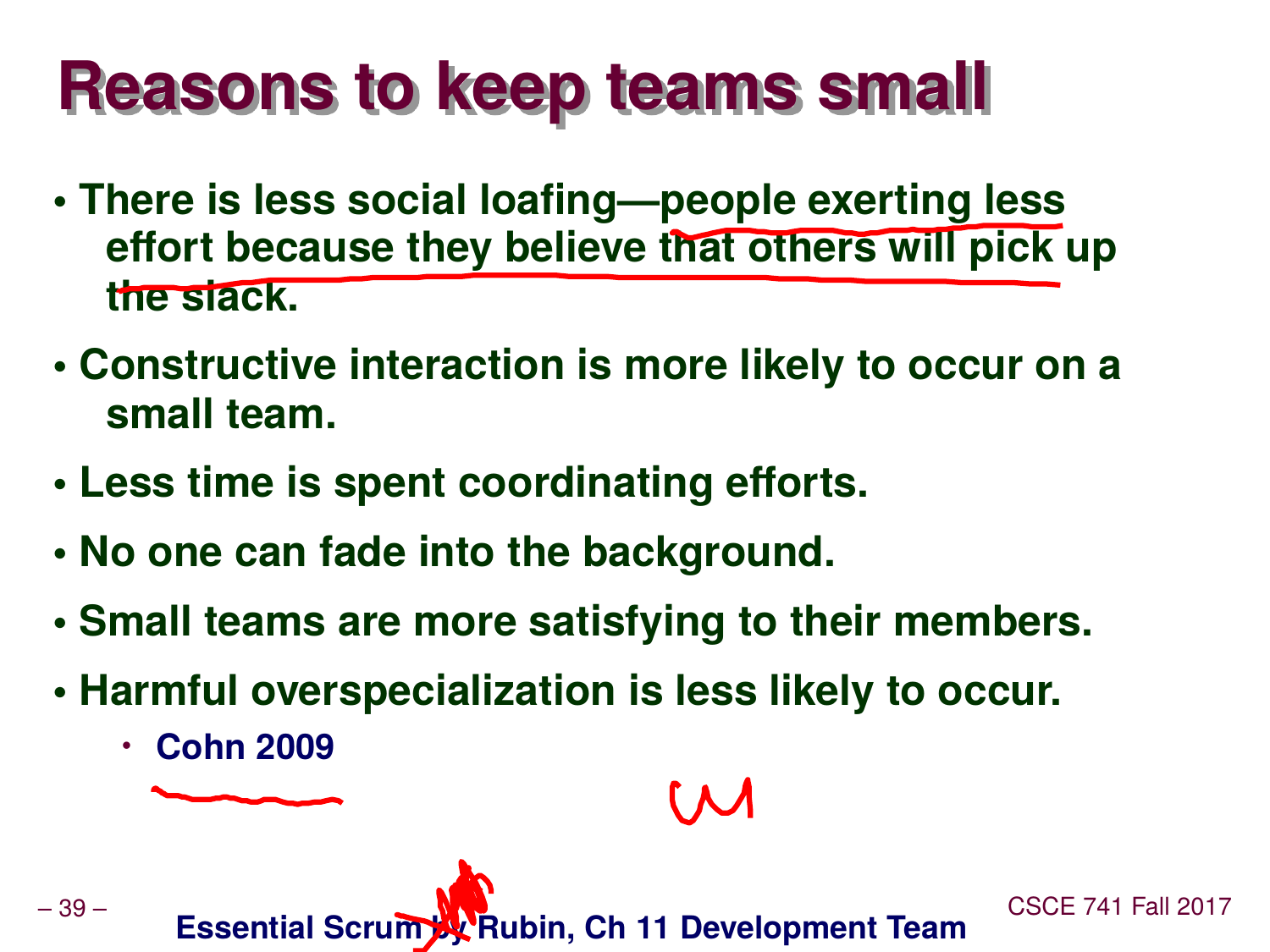

# Reasons to keep teams small
• There is less social loafing—people exerting less effort because they believe that others will pick up the slack.
• Constructive interaction is more likely to occur on a small team.
• Less time is spent coordinating efforts.
• No one can fade into the background.
• Small teams are more satisfying to their members.
• Harmful overspecialization is less likely to occur.
Cohn 2009

Essential Scrum by Rubin, Ch 11 Development Team